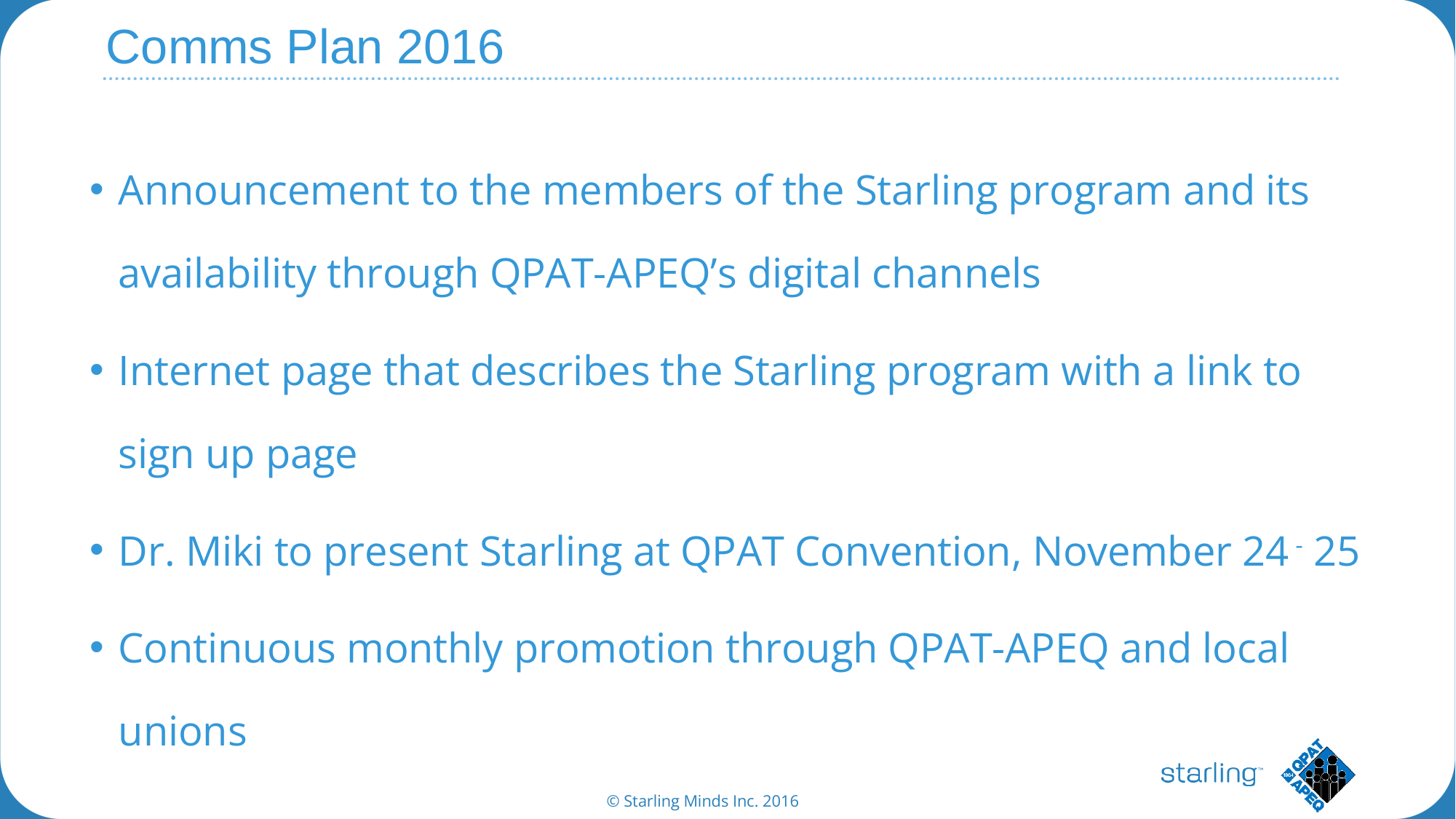

# Comms Plan 2016
Announcement to the members of the Starling program and its availability through QPAT-APEQ’s digital channels
Internet page that describes the Starling program with a link to sign up page
Dr. Miki to present Starling at QPAT Convention, November 24 - 25
Continuous monthly promotion through QPAT-APEQ and local unions